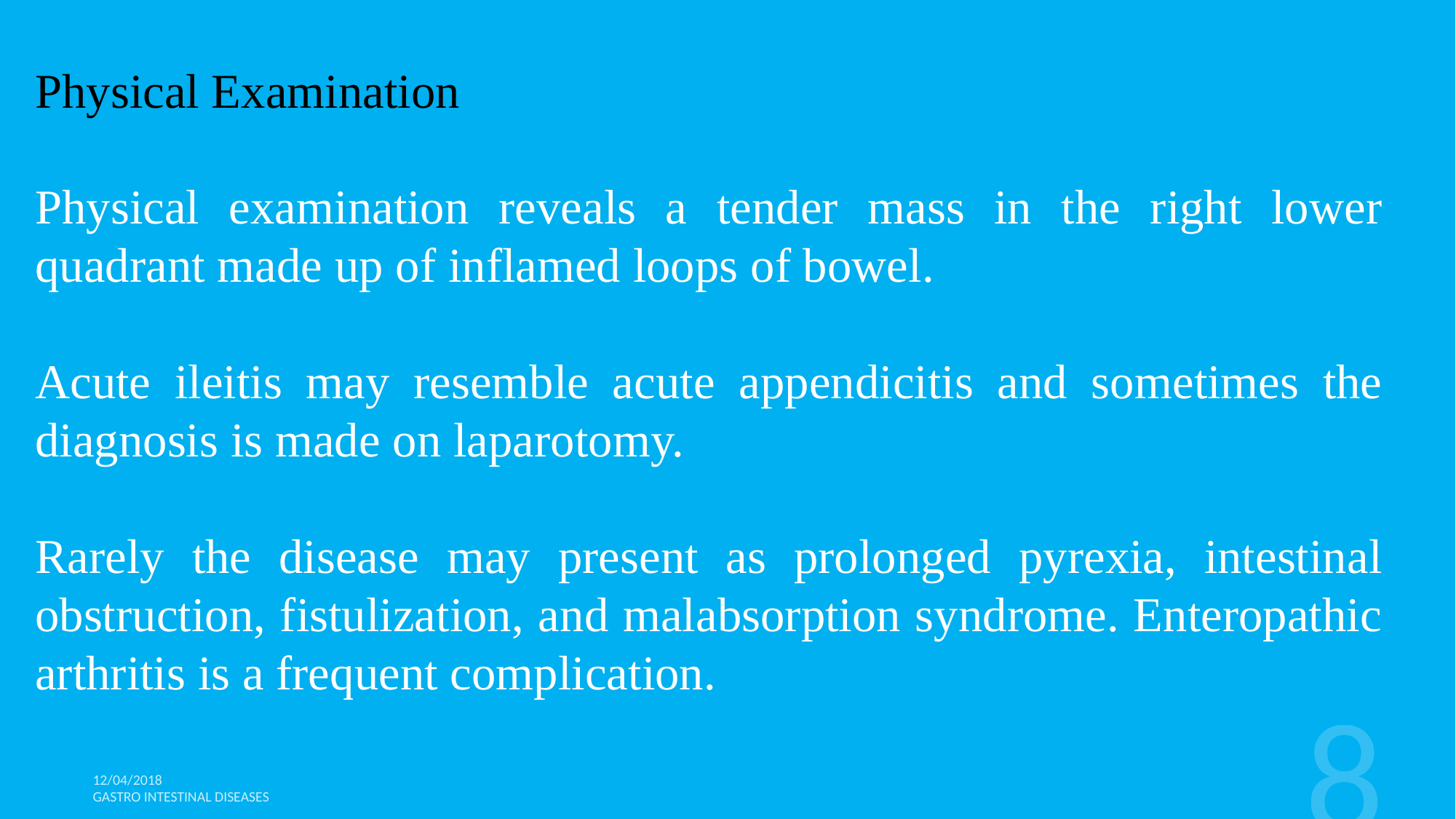

Physical Examination

Physical examination reveals a tender mass in the right lower quadrant made up of inflamed loops of bowel.

Acute ileitis may resemble acute appendicitis and sometimes the diagnosis is made on laparotomy.

Rarely the disease may present as prolonged pyrexia, intestinal obstruction, fistulization, and malabsorption syndrome. Enteropathic arthritis is a frequent complication.
8
12/04/2018
Gastro Intestinal Diseases